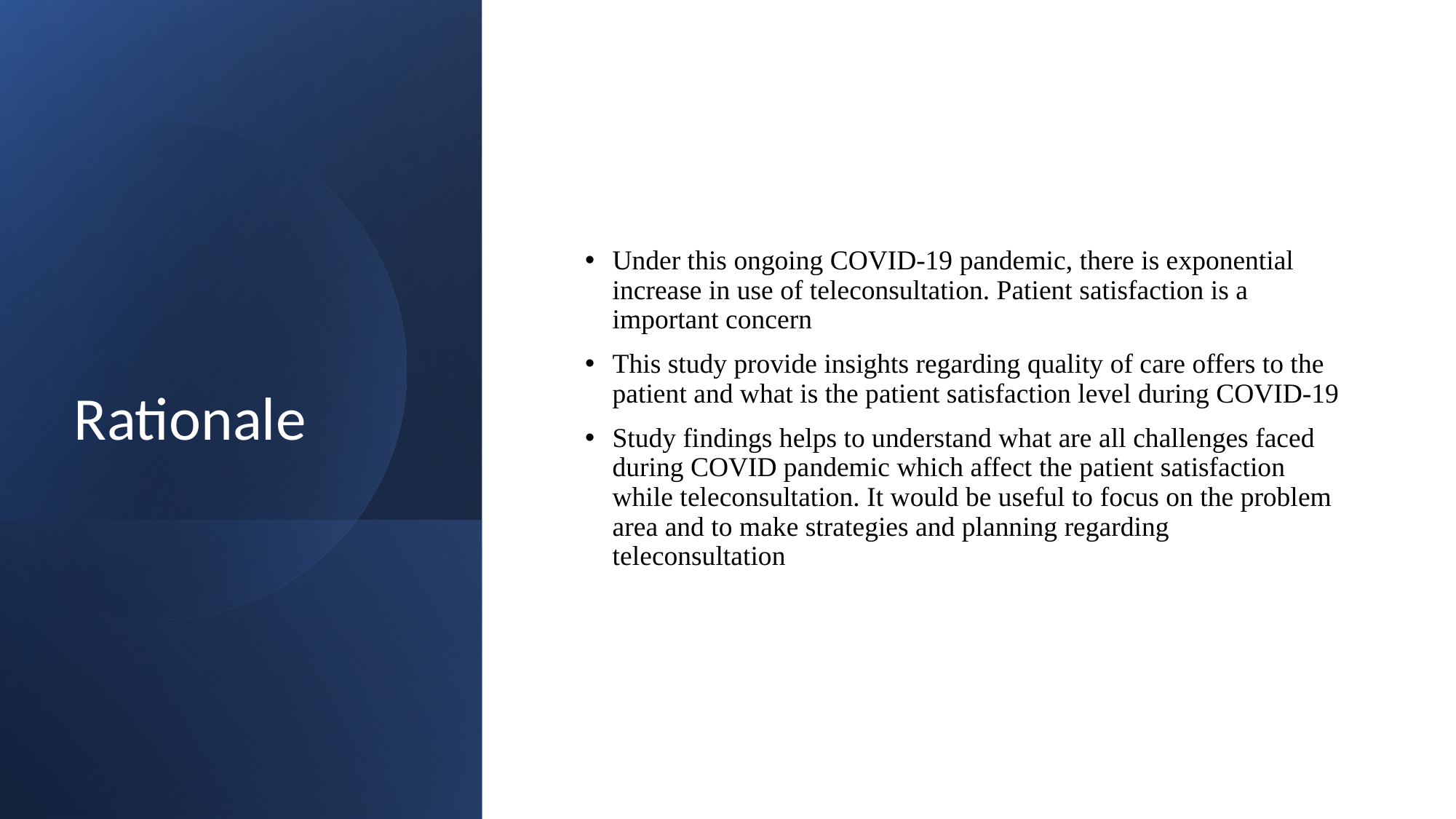

# Rationale
Under this ongoing COVID-19 pandemic, there is exponential increase in use of teleconsultation. Patient satisfaction is a important concern
This study provide insights regarding quality of care offers to the patient and what is the patient satisfaction level during COVID-19
Study findings helps to understand what are all challenges faced during COVID pandemic which affect the patient satisfaction while teleconsultation. It would be useful to focus on the problem area and to make strategies and planning regarding teleconsultation